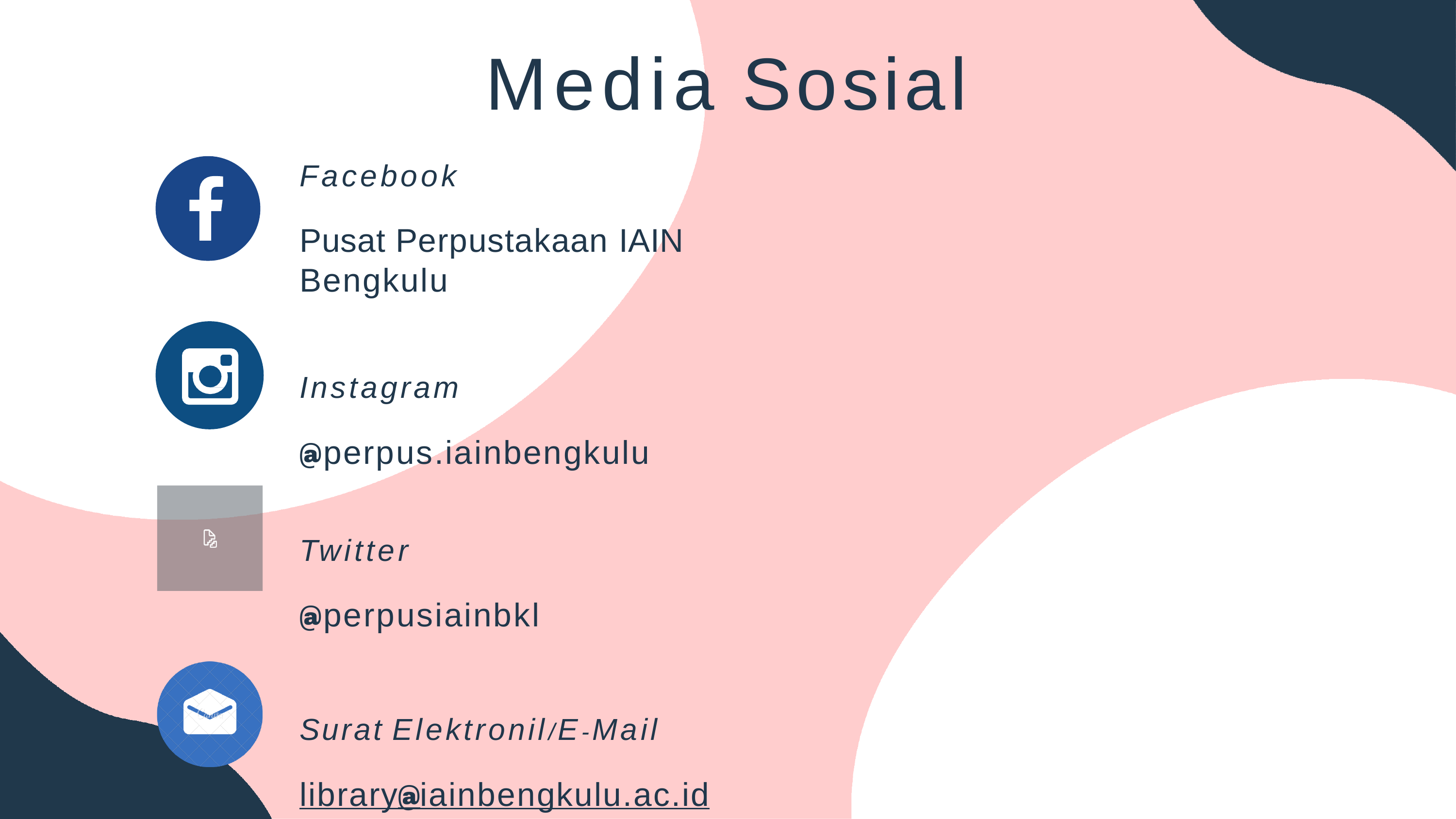

# Media Sosial
Facebook
Pusat Perpustakaan IAIN Bengkulu

Instagram
@perpus.iainbengkulu

Twitter
@perpusiainbkl

Surat Elektronil/E-Mail
library@iainbengkulu.ac.id